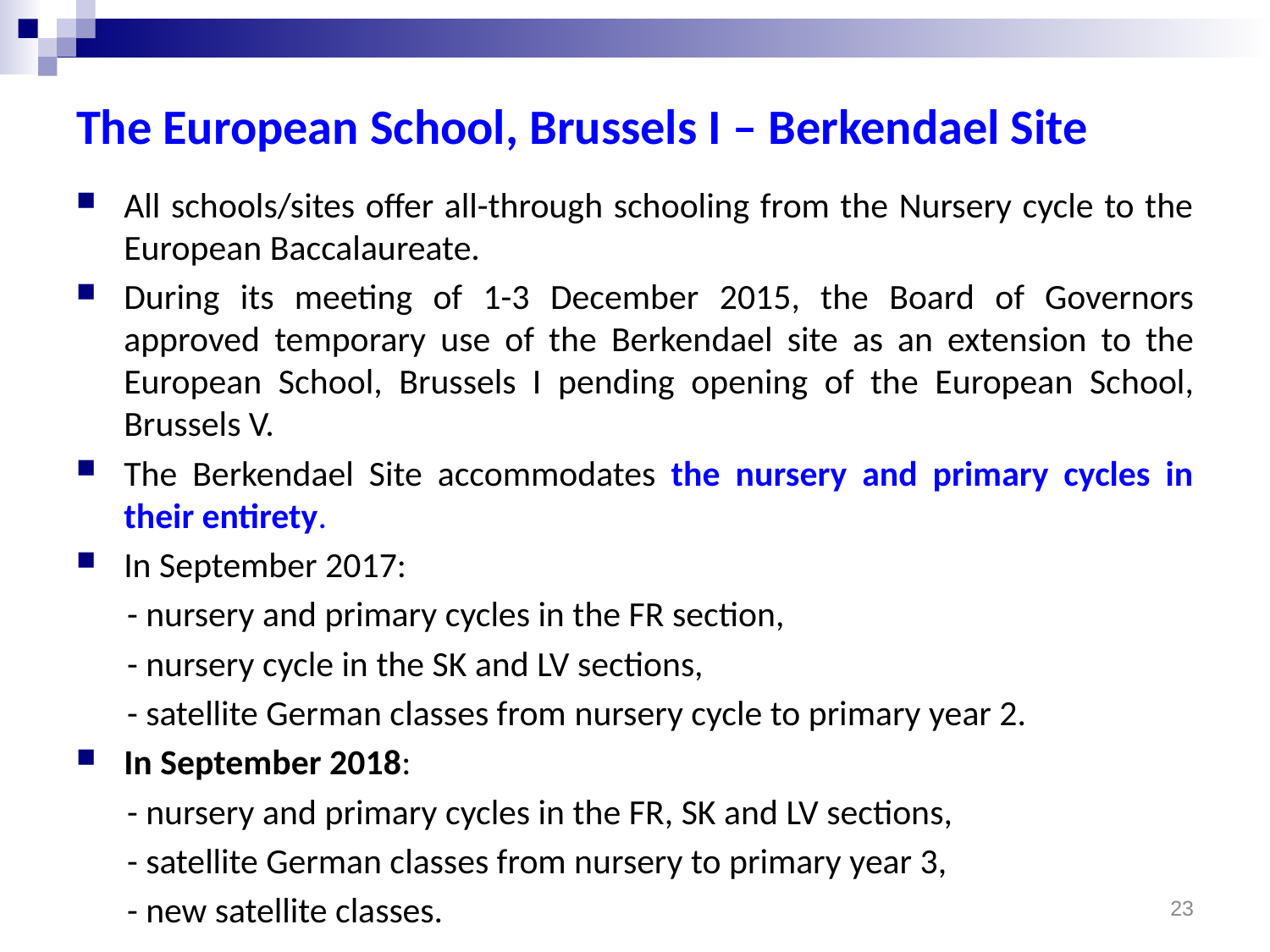

# The European School, Brussels I – Berkendael Site
All schools/sites offer all-through schooling from the Nursery cycle to the European Baccalaureate.
During its meeting of 1-3 December 2015, the Board of Governors approved temporary use of the Berkendael site as an extension to the European School, Brussels I pending opening of the European School, Brussels V.
The Berkendael Site accommodates the nursery and primary cycles in their entirety.
In September 2017:
- nursery and primary cycles in the FR section,
- nursery cycle in the SK and LV sections,
- satellite German classes from nursery cycle to primary year 2.
In September 2018:
- nursery and primary cycles in the FR, SK and LV sections,
- satellite German classes from nursery to primary year 3,
- new satellite classes.

23